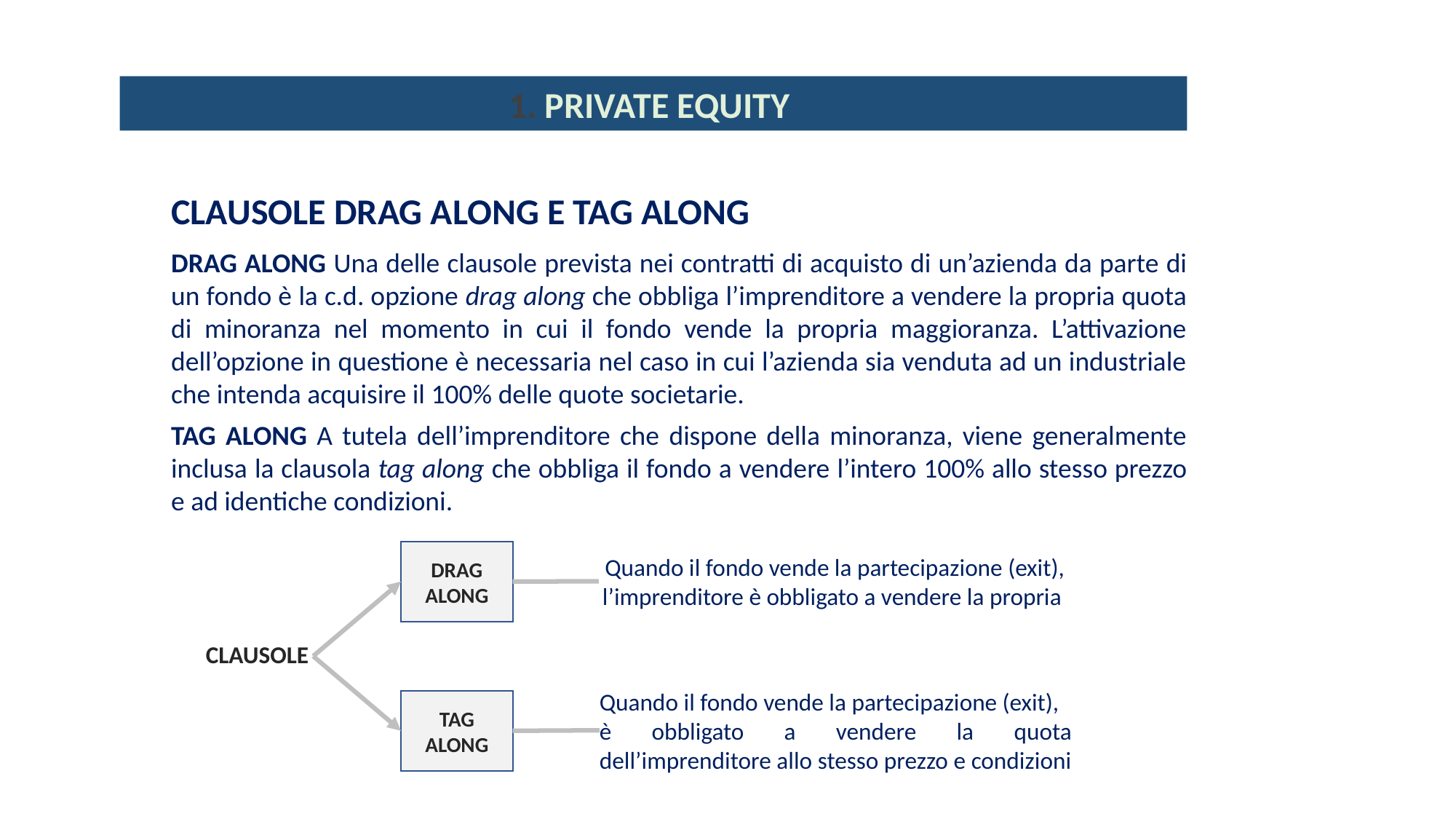

1. PRIVATE EQUITY
clausole drag along e tag along
DRAG ALONG Una delle clausole prevista nei contratti di acquisto di un’azienda da parte di un fondo è la c.d. opzione drag along che obbliga l’imprenditore a vendere la propria quota di minoranza nel momento in cui il fondo vende la propria maggioranza. L’attivazione dell’opzione in questione è necessaria nel caso in cui l’azienda sia venduta ad un industriale che intenda acquisire il 100% delle quote societarie.
TAG ALONG A tutela dell’imprenditore che dispone della minoranza, viene generalmente inclusa la clausola tag along che obbliga il fondo a vendere l’intero 100% allo stesso prezzo e ad identiche condizioni.
DRAG ALONG
Quando il fondo vende la partecipazione (exit), l’imprenditore è obbligato a vendere la propria
CLAUSOLE
Quando il fondo vende la partecipazione (exit),
è obbligato a vendere la quota dell’imprenditore allo stesso prezzo e condizioni
TAG
ALONG